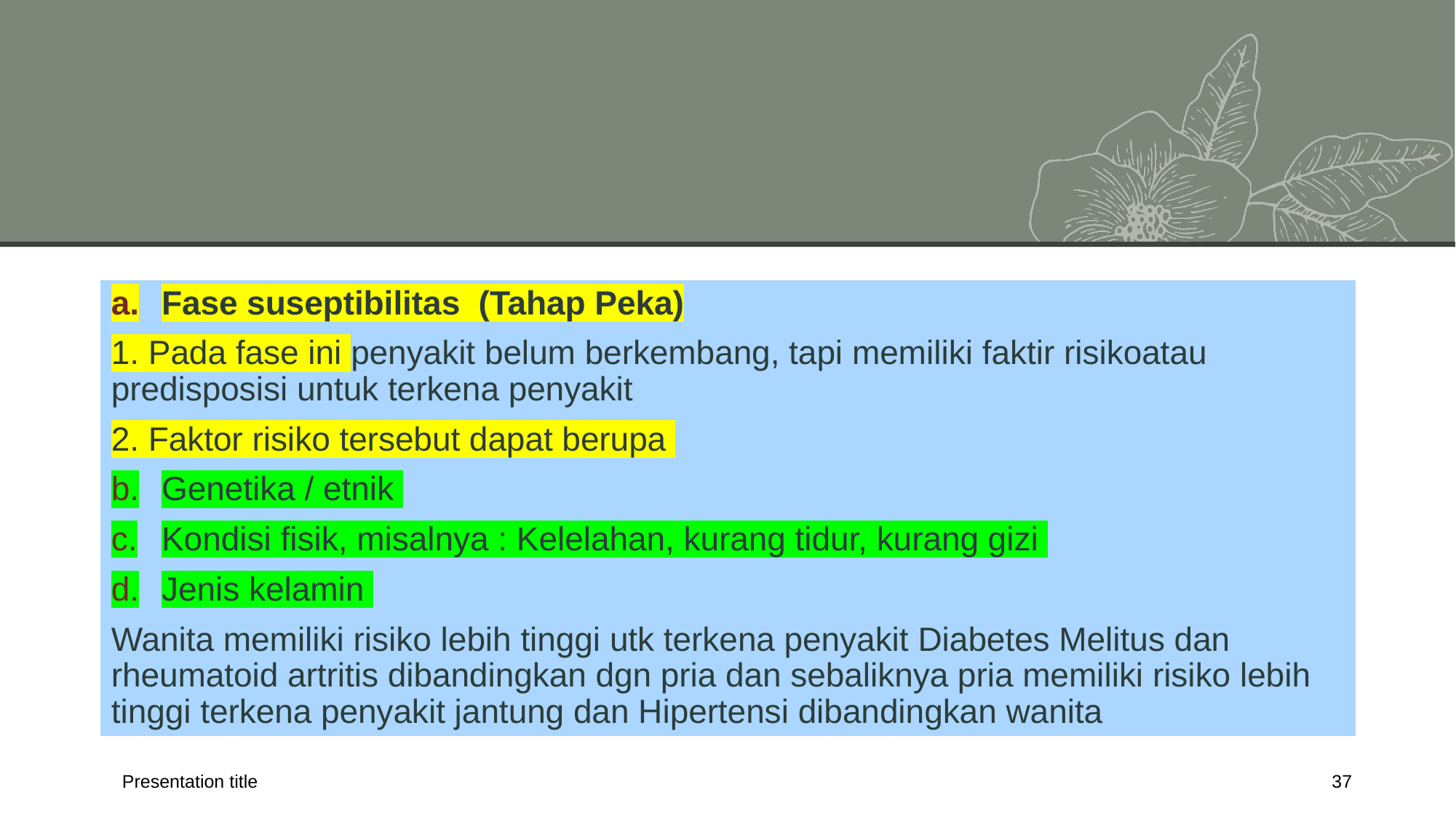

Fase suseptibilitas  (Tahap Peka)
1. Pada fase ini penyakit belum berkembang, tapi memiliki faktir risikoatau predisposisi untuk terkena penyakit
2. Faktor risiko tersebut dapat berupa
Genetika / etnik
Kondisi fisik, misalnya : Kelelahan, kurang tidur, kurang gizi
Jenis kelamin
Wanita memiliki risiko lebih tinggi utk terkena penyakit Diabetes Melitus dan rheumatoid artritis dibandingkan dgn pria dan sebaliknya pria memiliki risiko lebih tinggi terkena penyakit jantung dan Hipertensi dibandingkan wanita
Presentation title
37